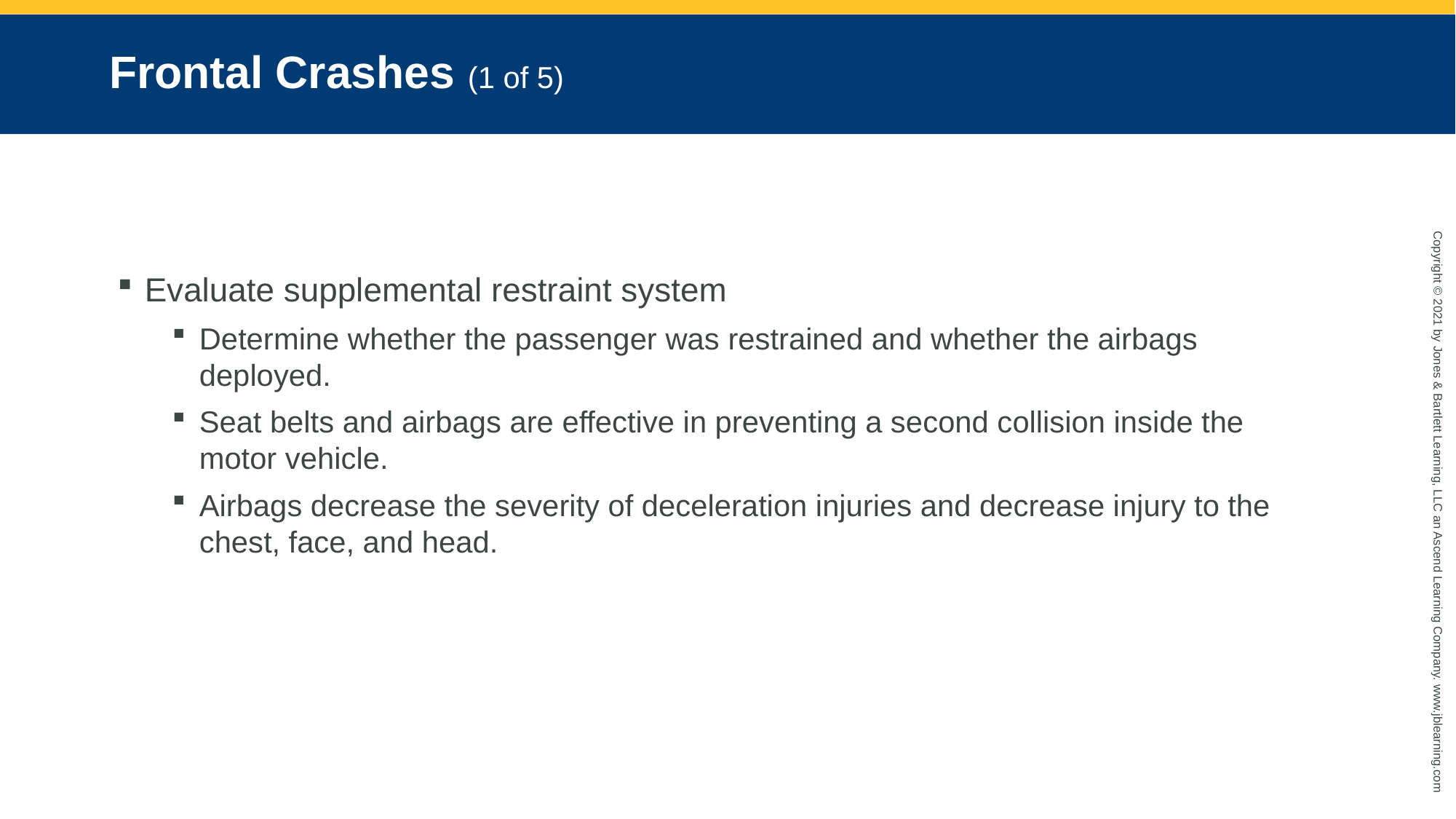

# Frontal Crashes (1 of 5)
Evaluate supplemental restraint system
Determine whether the passenger was restrained and whether the airbags deployed.
Seat belts and airbags are effective in preventing a second collision inside the motor vehicle.
Airbags decrease the severity of deceleration injuries and decrease injury to the chest, face, and head.